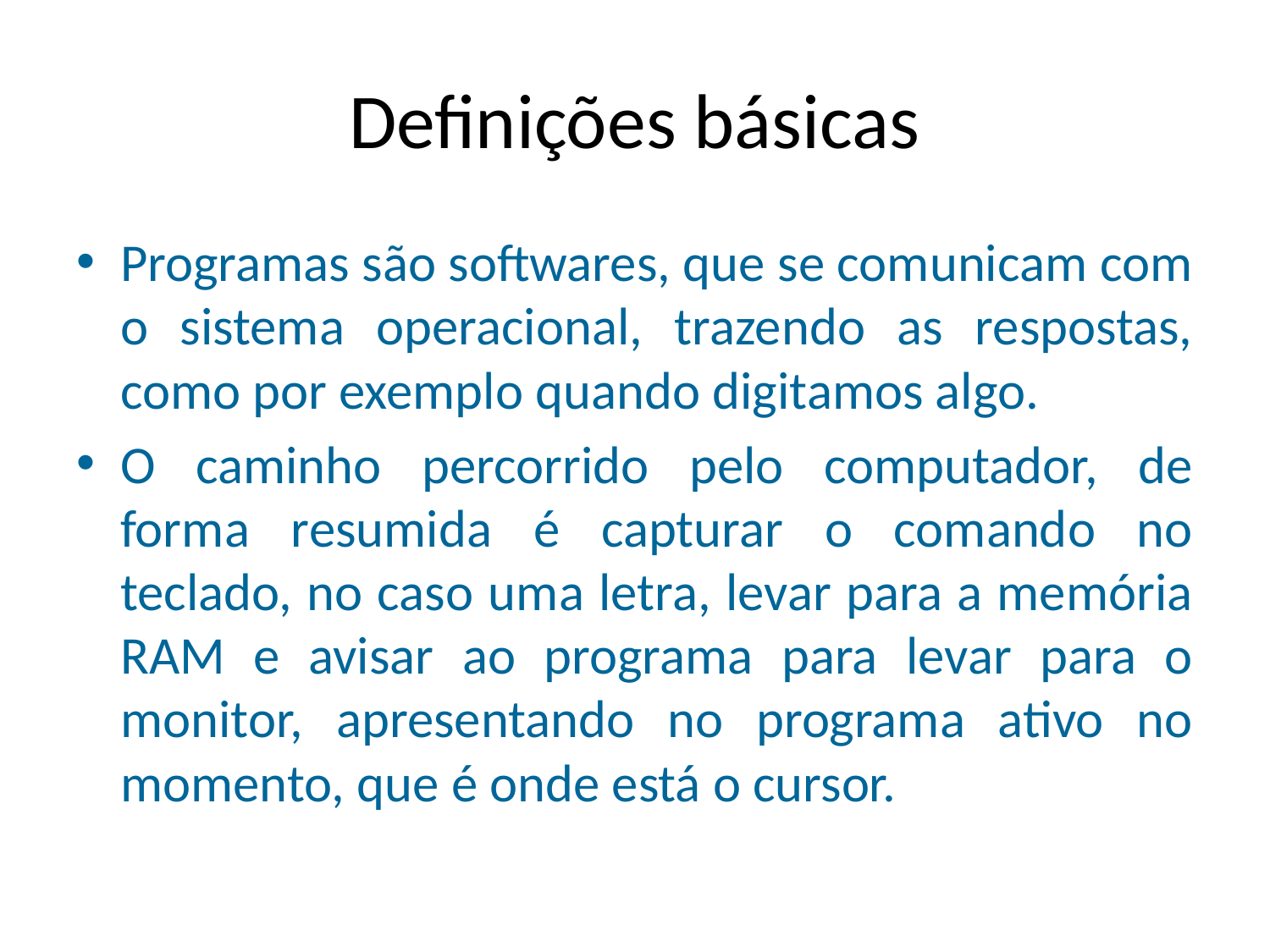

# Definições básicas
Programas!!!
Programas são softwares, que se comunicam com o sistema operacional, trazendo as respostas, como por exemplo quando digitamos algo.
O caminho percorrido pelo computador, de forma resumida é capturar o comando no teclado, no caso uma letra, levar para a memória RAM e avisar ao programa para levar para o monitor, apresentando no programa ativo no momento, que é onde está o cursor.